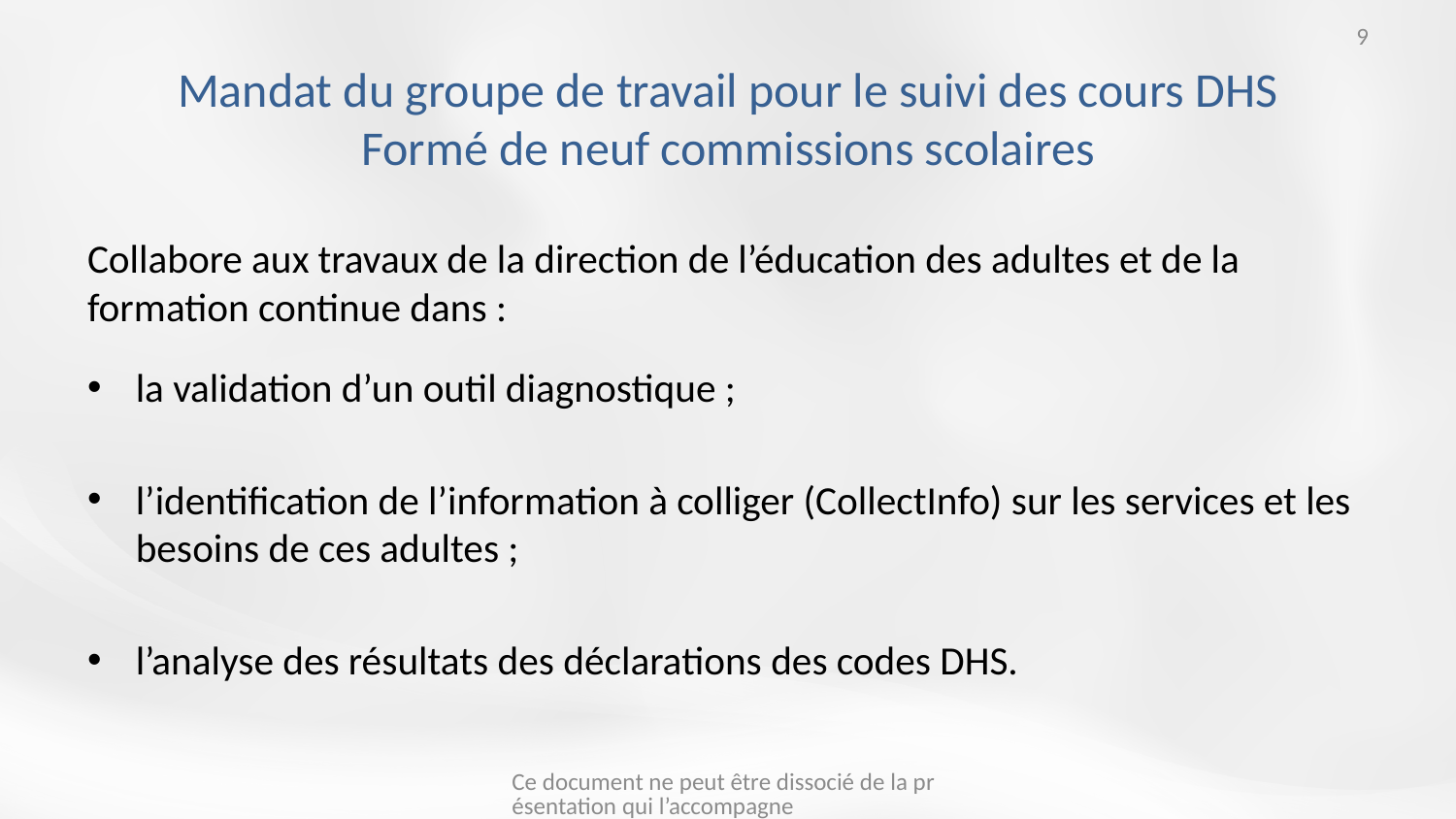

9
# Mandat du groupe de travail pour le suivi des cours DHS Formé de neuf commissions scolaires

Collabore aux travaux de la direction de l’éducation des adultes et de la formation continue dans :

la validation d’un outil diagnostique ;

l’identification de l’information à colliger (CollectInfo) sur les services et les besoins de ces adultes ;

l’analyse des résultats des déclarations des codes DHS.

Ce document ne peut être dissocié de la présentation qui l’accompagne